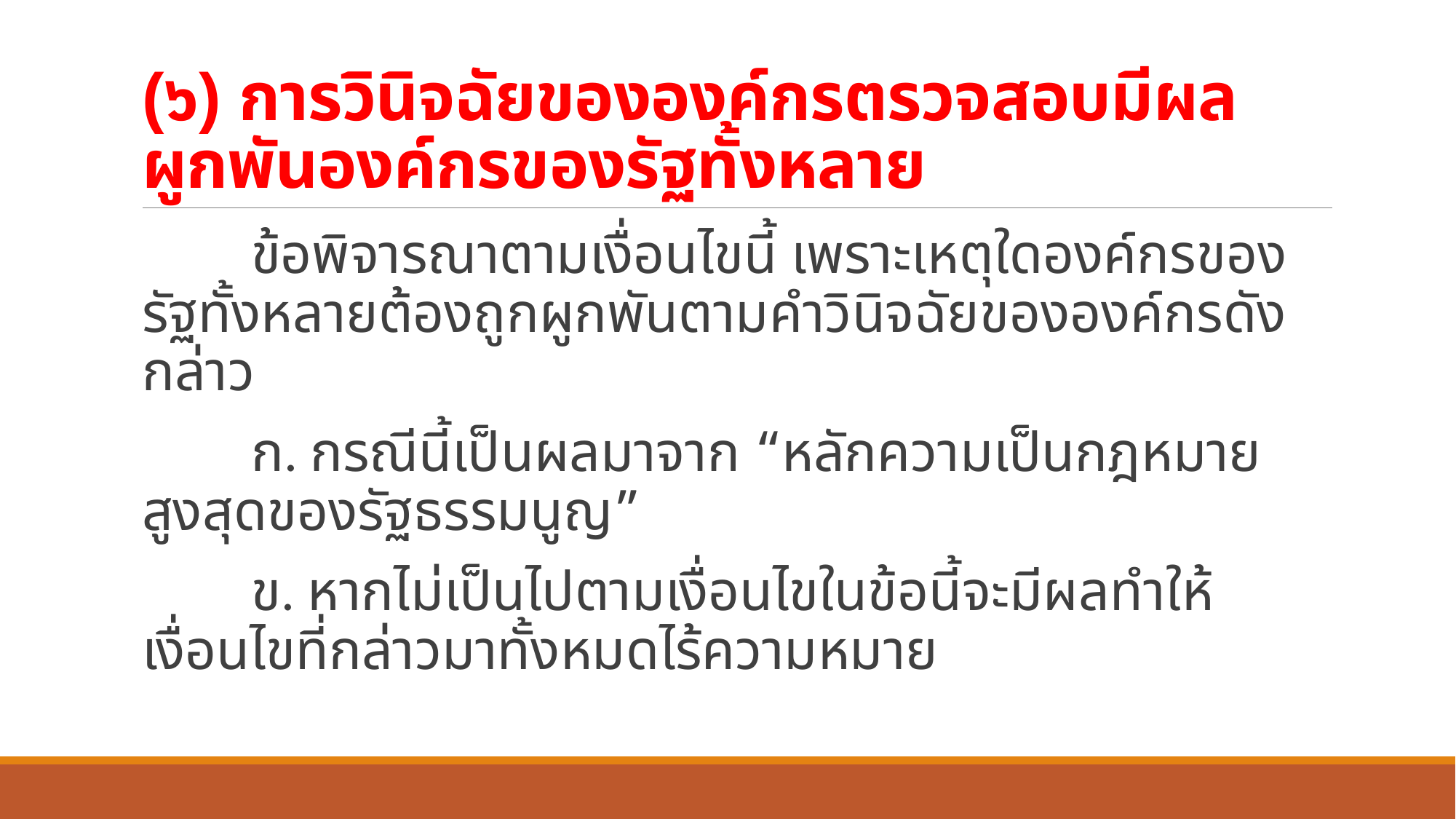

# (๖) การวินิจฉัยขององค์กรตรวจสอบมีผลผูกพันองค์กรของรัฐทั้งหลาย
		ข้อพิจารณาตามเงื่อนไขนี้ เพราะเหตุใดองค์กรของรัฐทั้งหลายต้องถูกผูกพันตามคำวินิจฉัยขององค์กรดังกล่าว
		ก. กรณีนี้เป็นผลมาจาก “หลักความเป็นกฎหมายสูงสุดของรัฐธรรมนูญ”
		ข. หากไม่เป็นไปตามเงื่อนไขในข้อนี้จะมีผลทำให้เงื่อนไขที่กล่าวมาทั้งหมดไร้ความหมาย